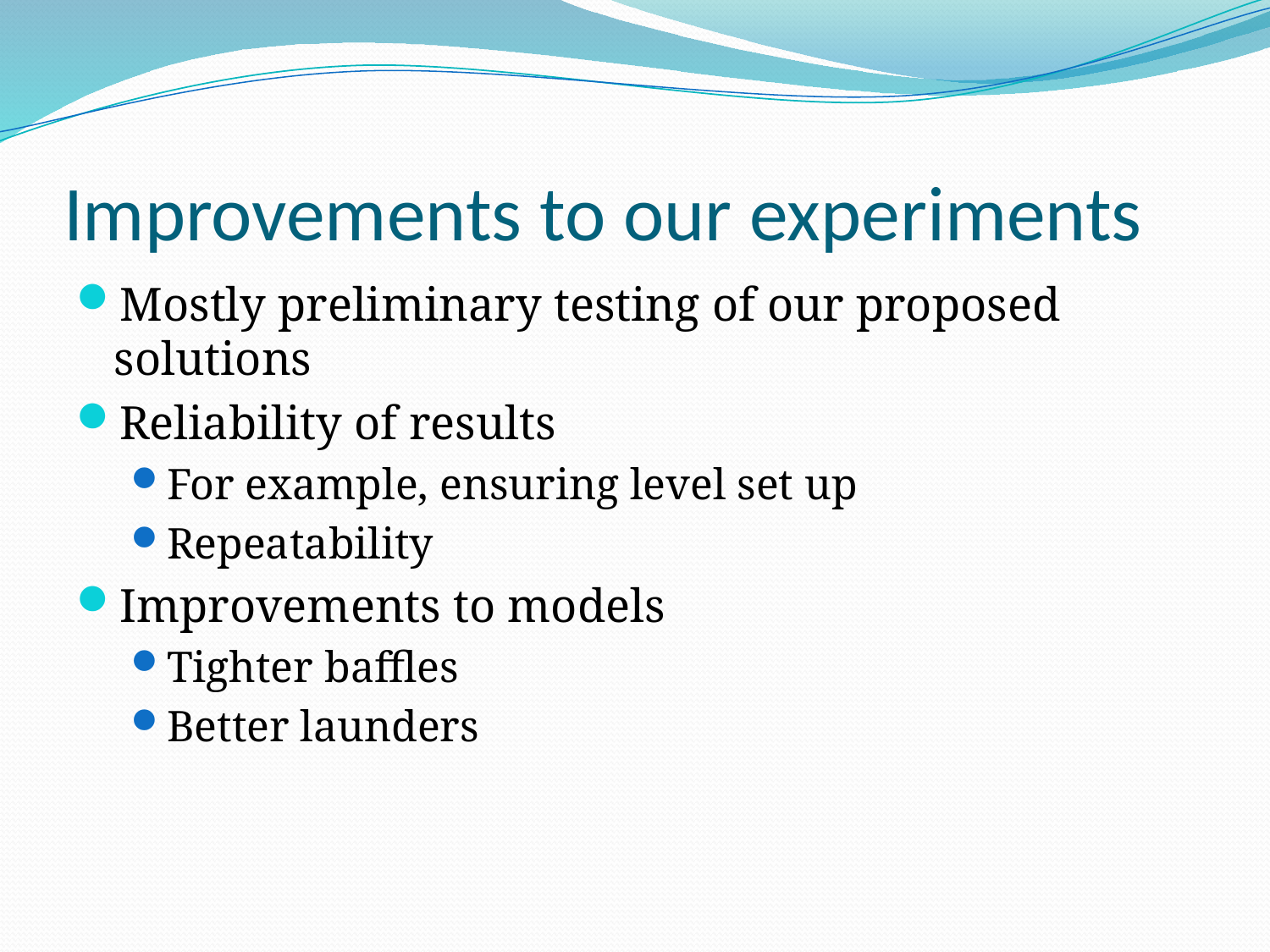

# Improvements to our experiments
Mostly preliminary testing of our proposed solutions
Reliability of results
For example, ensuring level set up
Repeatability
Improvements to models
Tighter baffles
Better launders